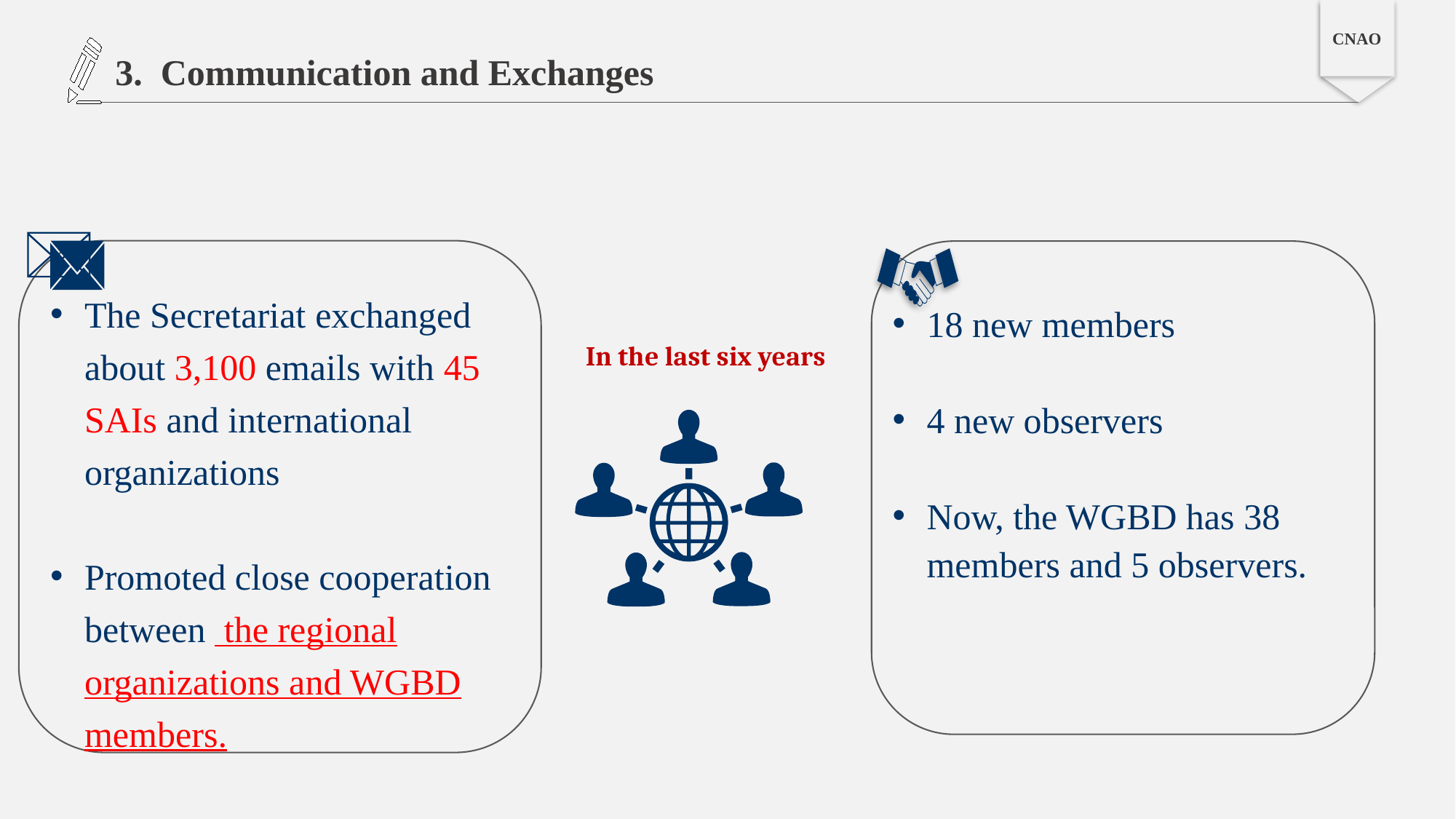

CNAO
3.  Communication and Exchanges

The Secretariat exchanged about 3,100 emails with 45 SAIs and international organizations

Promoted close cooperation between  the regional organizations and WGBD members.
18 new members

4 new observers

Now, the WGBD has 38 members and 5 observers.

In the last six years